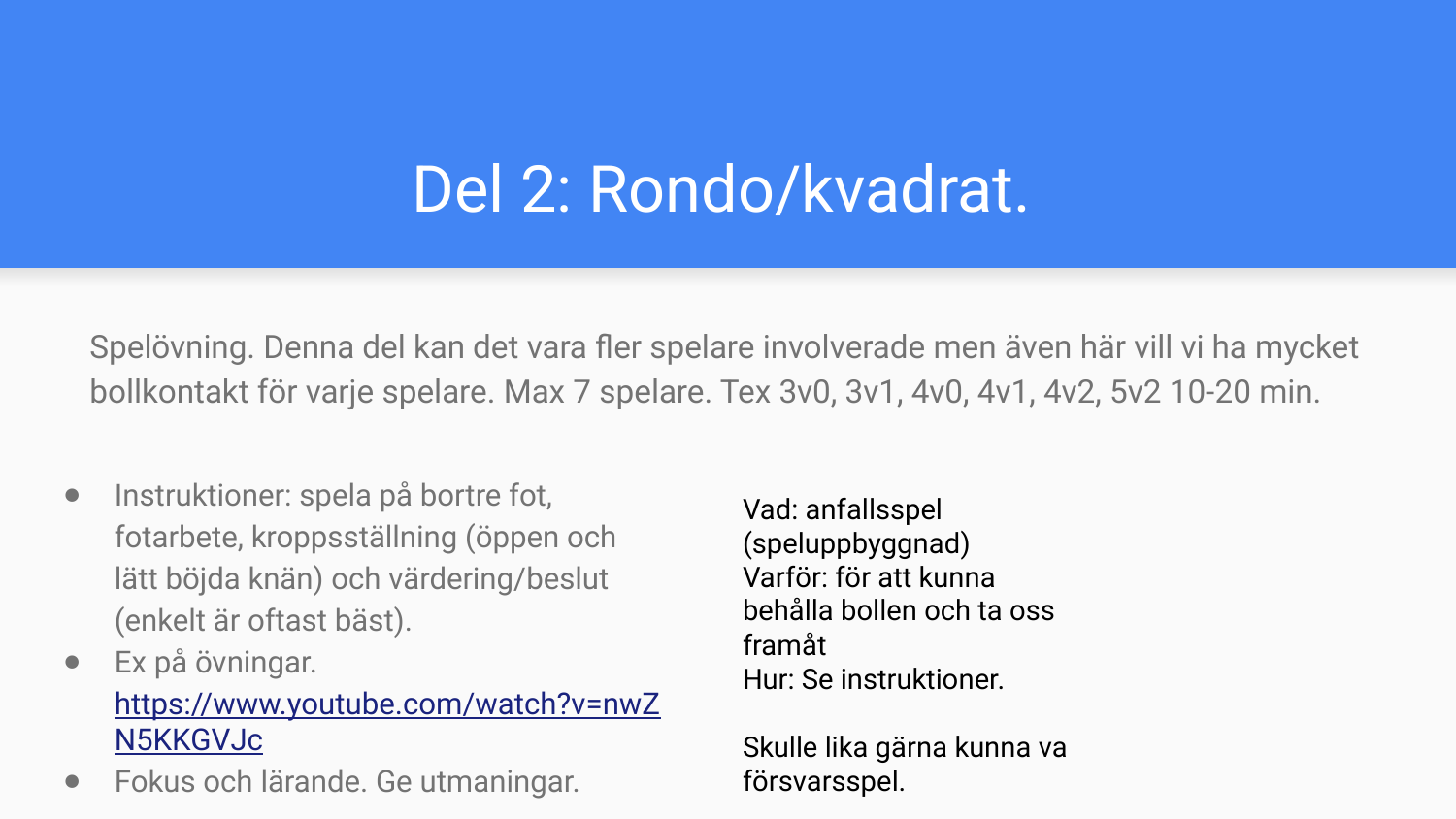

# Del 2: Rondo/kvadrat.
Spelövning. Denna del kan det vara fler spelare involverade men även här vill vi ha mycket bollkontakt för varje spelare. Max 7 spelare. Tex 3v0, 3v1, 4v0, 4v1, 4v2, 5v2 10-20 min.
Instruktioner: spela på bortre fot, fotarbete, kroppsställning (öppen och lätt böjda knän) och värdering/beslut (enkelt är oftast bäst).
Ex på övningar. https://www.youtube.com/watch?v=nwZN5KKGVJc
Fokus och lärande. Ge utmaningar.
Vad: anfallsspel (speluppbyggnad)
Varför: för att kunna behålla bollen och ta oss framåt
Hur: Se instruktioner.

Skulle lika gärna kunna va försvarsspel.